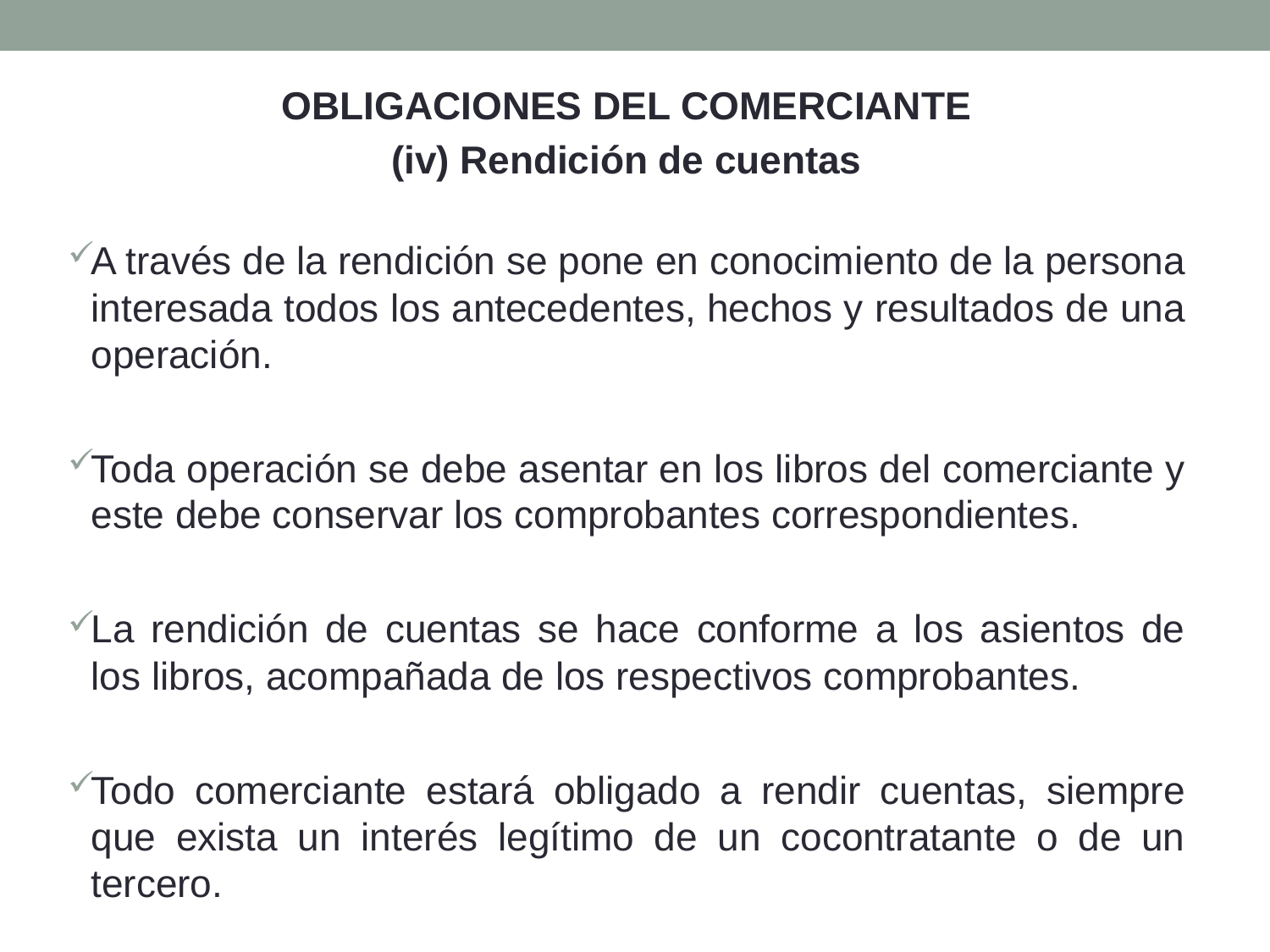

OBLIGACIONES DEL COMERCIANTE
(iv) Rendición de cuentas

A través de la rendición se pone en conocimiento de la persona interesada todos los antecedentes, hechos y resultados de una operación.

Toda operación se debe asentar en los libros del comerciante y este debe conservar los comprobantes correspondientes.

La rendición de cuentas se hace conforme a los asientos de los libros, acompañada de los respectivos comprobantes.

Todo comerciante estará obligado a rendir cuentas, siempre que exista un interés legítimo de un cocontratante o de un tercero.